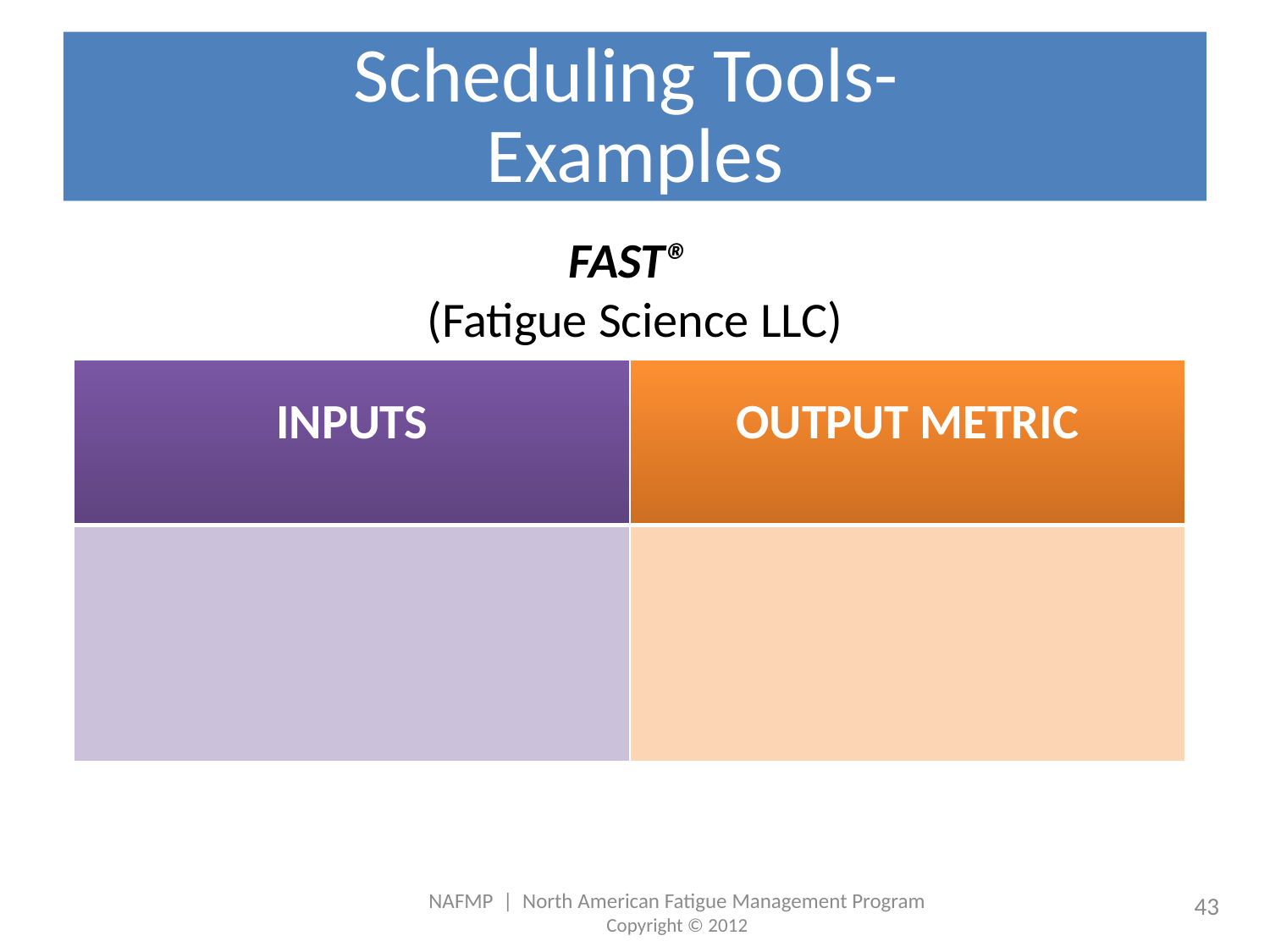

# Scheduling Tools- Examples
FAST®
(Fatigue Science LLC)

| INPUTS | OUTPUT METRIC |
| --- | --- |
| - Work start and end times - Sleep times (optional) - Sleep quality | Effectiveness Score (as a function of time) |